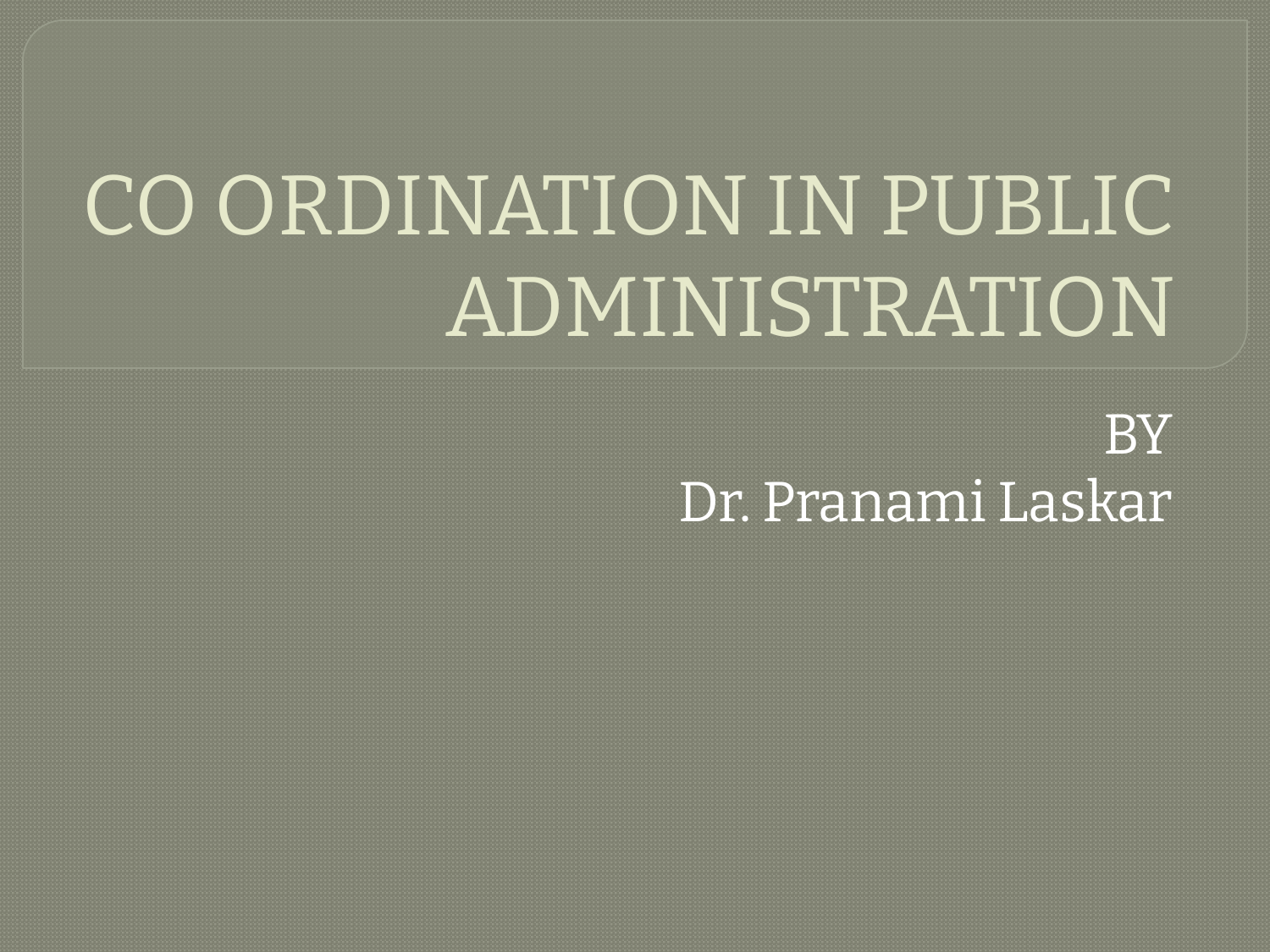

# CO ORDINATION IN PUBLIC ADMINISTRATION
BY
Dr. Pranami Laskar